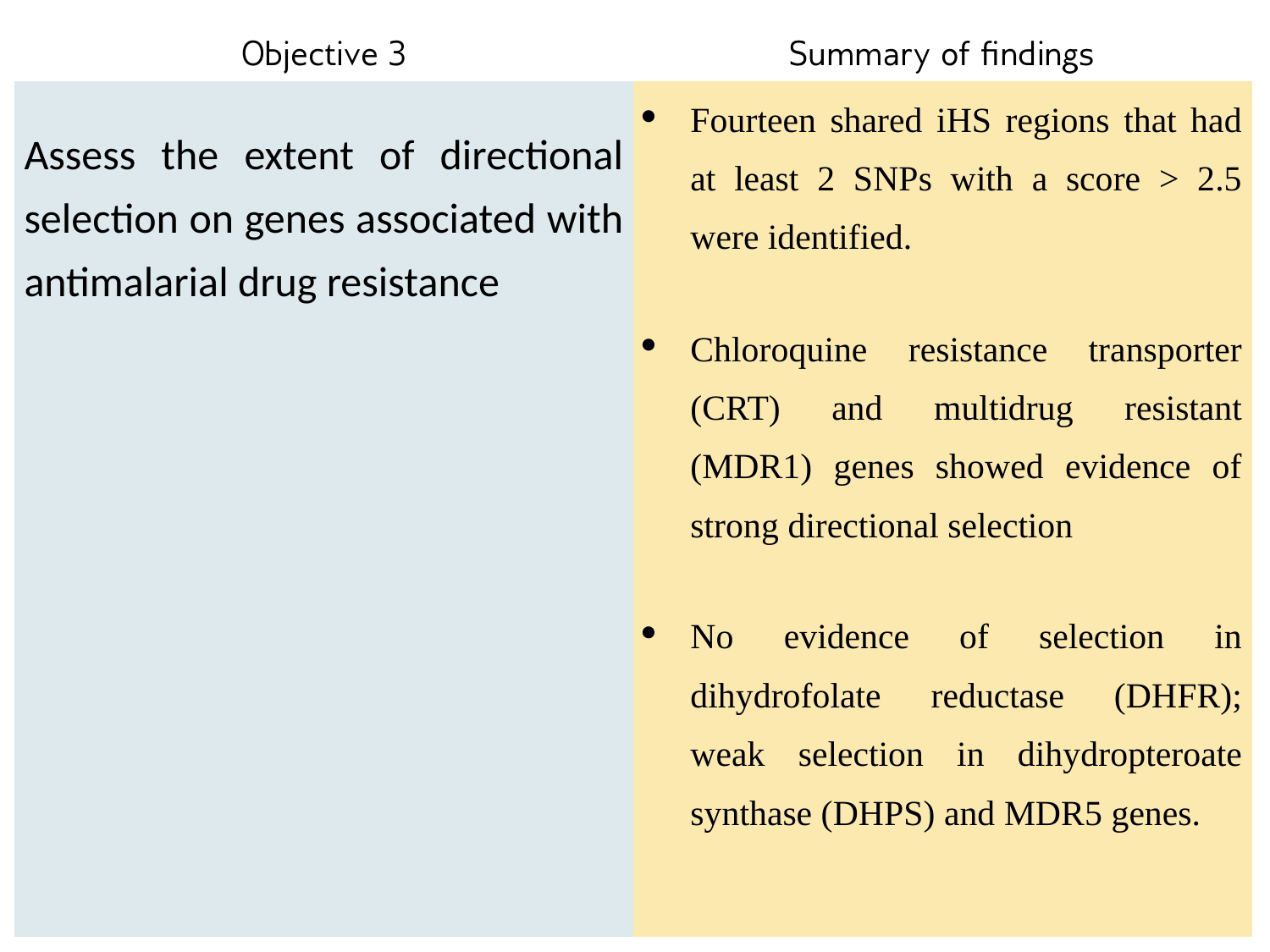

| Objective 3 | Summary of findings |
| --- | --- |
| Assess the extent of directional selection on genes associated with antimalarial drug resistance | Fourteen shared iHS regions that had at least 2 SNPs with a score > 2.5 were identified. Chloroquine resistance transporter (CRT) and multidrug resistant (MDR1) genes showed evidence of strong directional selection No evidence of selection in dihydrofolate reductase (DHFR); weak selection in dihydropteroate synthase (DHPS) and MDR5 genes. |
66